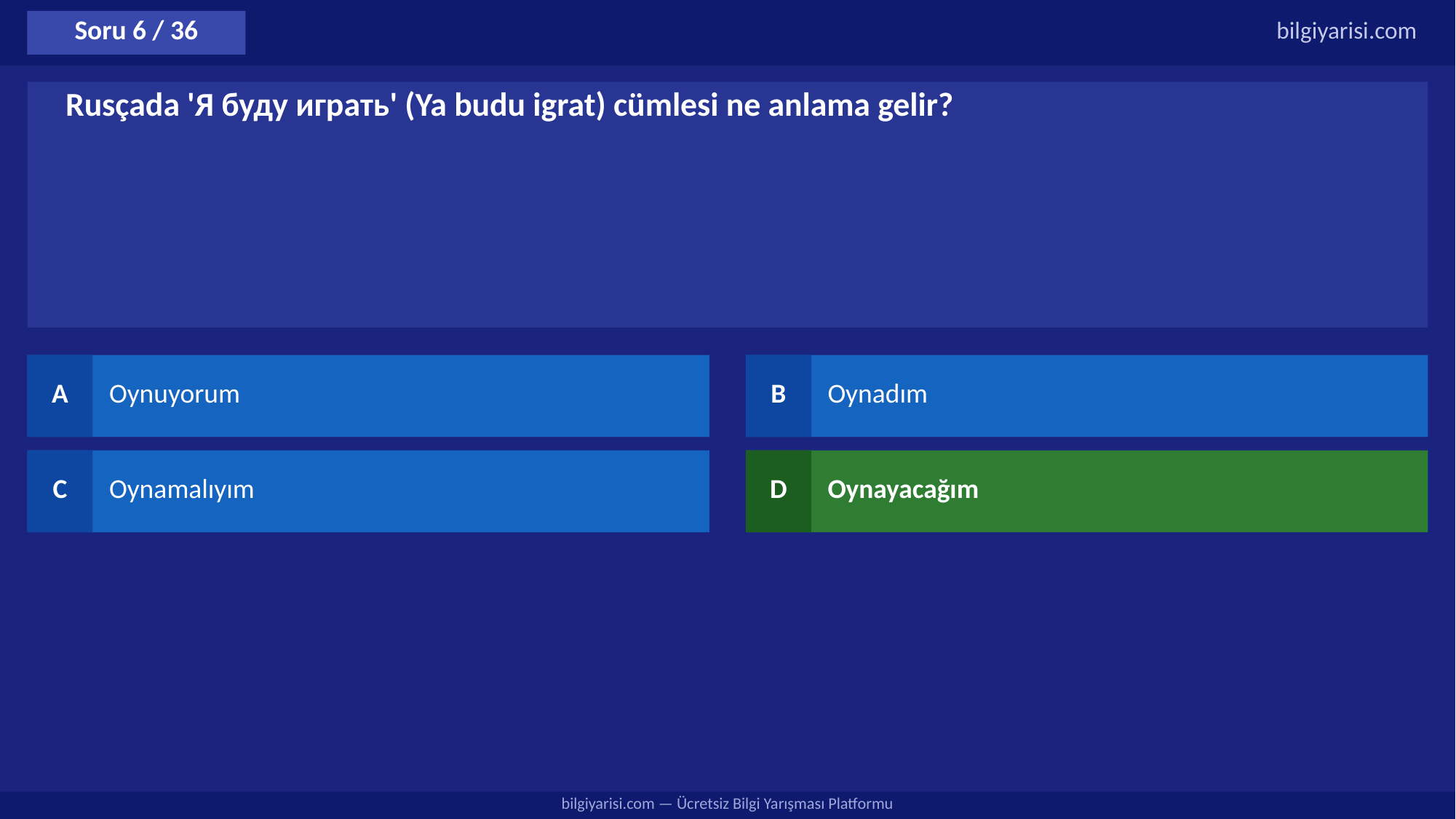

Soru 6 / 36
bilgiyarisi.com

Rusçada 'Я буду играть' (Ya budu igrat) cümlesi ne anlama gelir?

A
Oynuyorum

B
Oynadım

C
Oynamalıyım

D
Oynayacağım
bilgiyarisi.com — Ücretsiz Bilgi Yarışması Platformu